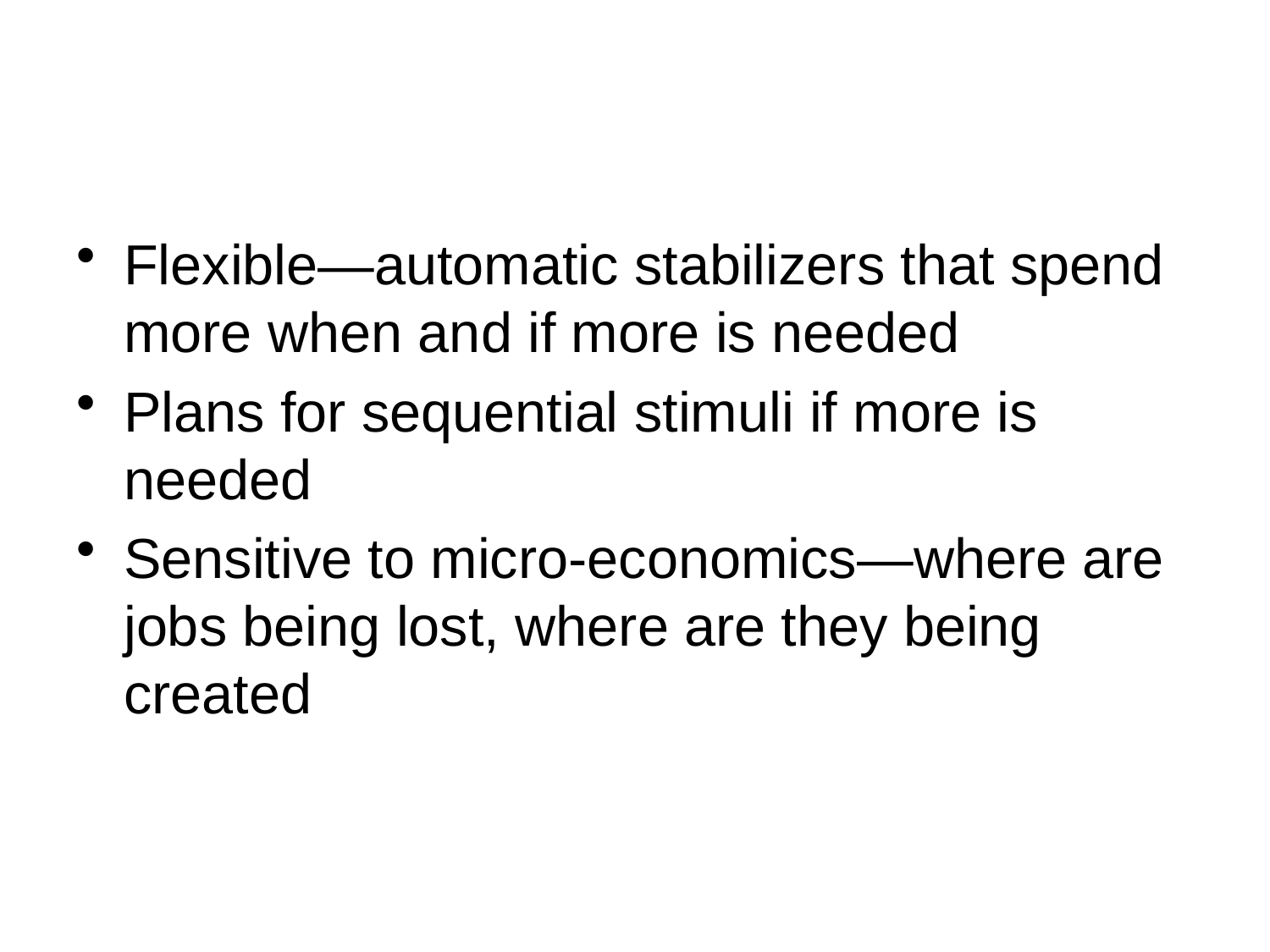

Flexible—automatic stabilizers that spend more when and if more is needed
Plans for sequential stimuli if more is needed
Sensitive to micro-economics—where are jobs being lost, where are they being created